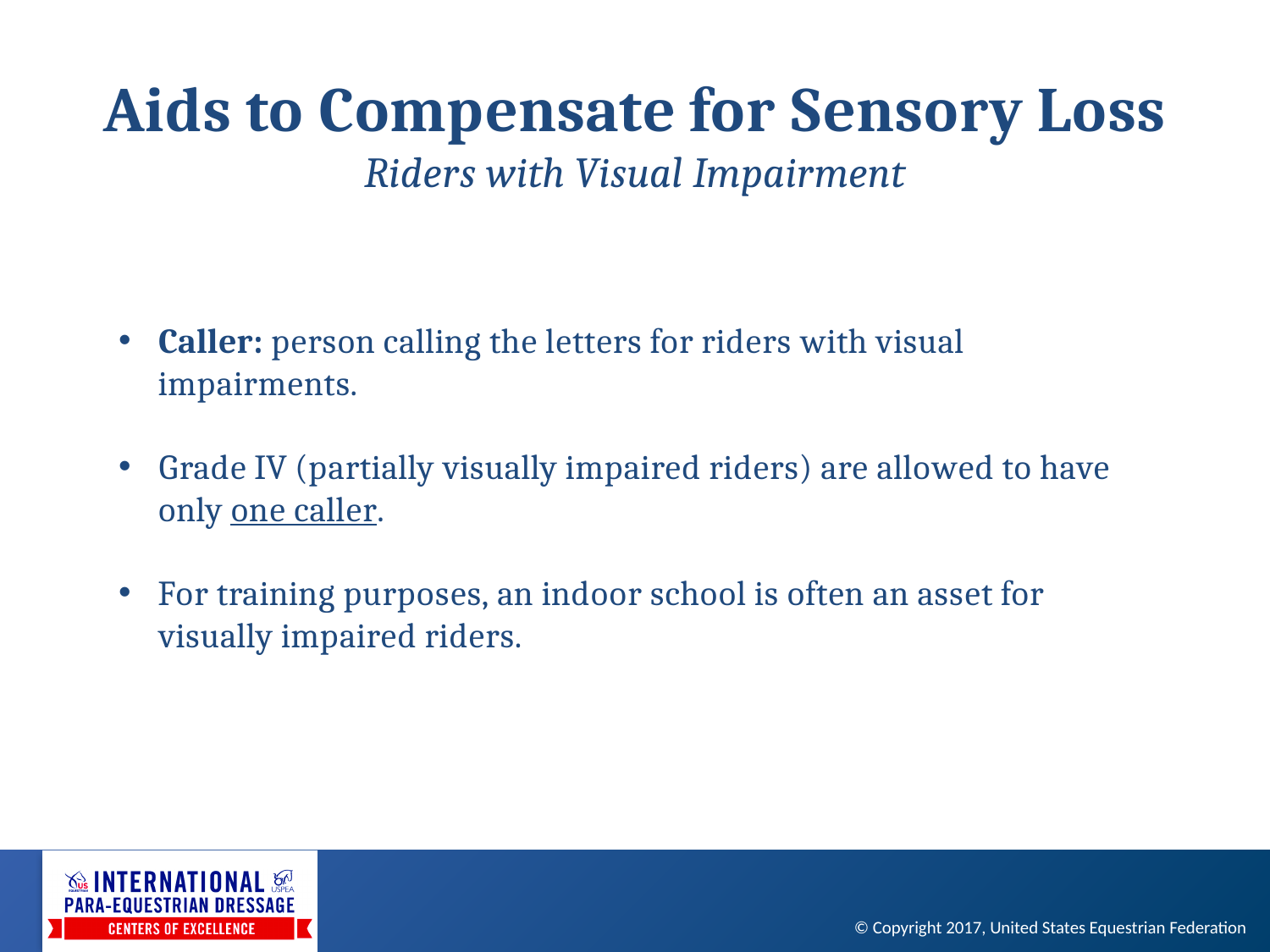

# Aids to Compensate for Sensory Loss Riders with Visual Impairment

Caller: person calling the letters for riders with visual impairments.

Grade IV (partially visually impaired riders) are allowed to have only one caller.

For training purposes, an indoor school is often an asset for visually impaired riders.

© Copyright 2017, United States Equestrian Federation